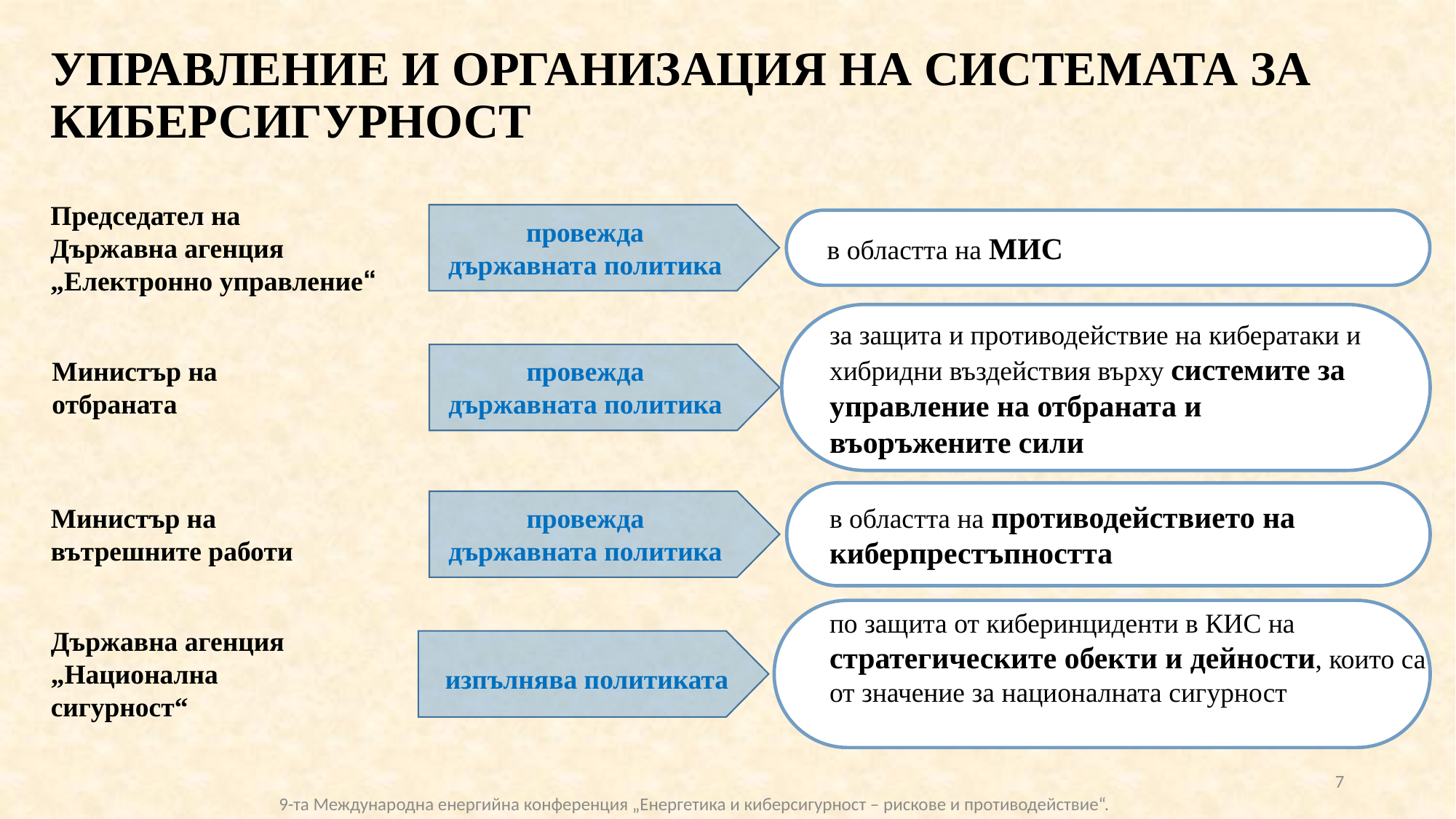

# УПРАВЛЕНИЕ И ОРГАНИЗАЦИЯ НА СИСТЕМАТА ЗА КИБЕРСИГУРНОСТ
Председател на
Държавна агенция
„Електронно управление“

провежда
държавната политика

в областта на МИС

за защита и противодействие на кибератаки и хибридни въздействия върху системите за управление на отбраната и въоръжените сили

провежда
държавната политика
Министър на
отбраната

провежда
държавната политика
в областта на противодействието на киберпрестъпността
Министър на вътрешните работи

по защита от киберинциденти в КИС на стратегическите обекти и дейности, които са от значение за националната сигурност
Държавна агенция „Национална сигурност“

изпълнява политиката
7
9-та Международна енергийна конференция „Eнергетика и киберсигурност – рискове и противодействие“.